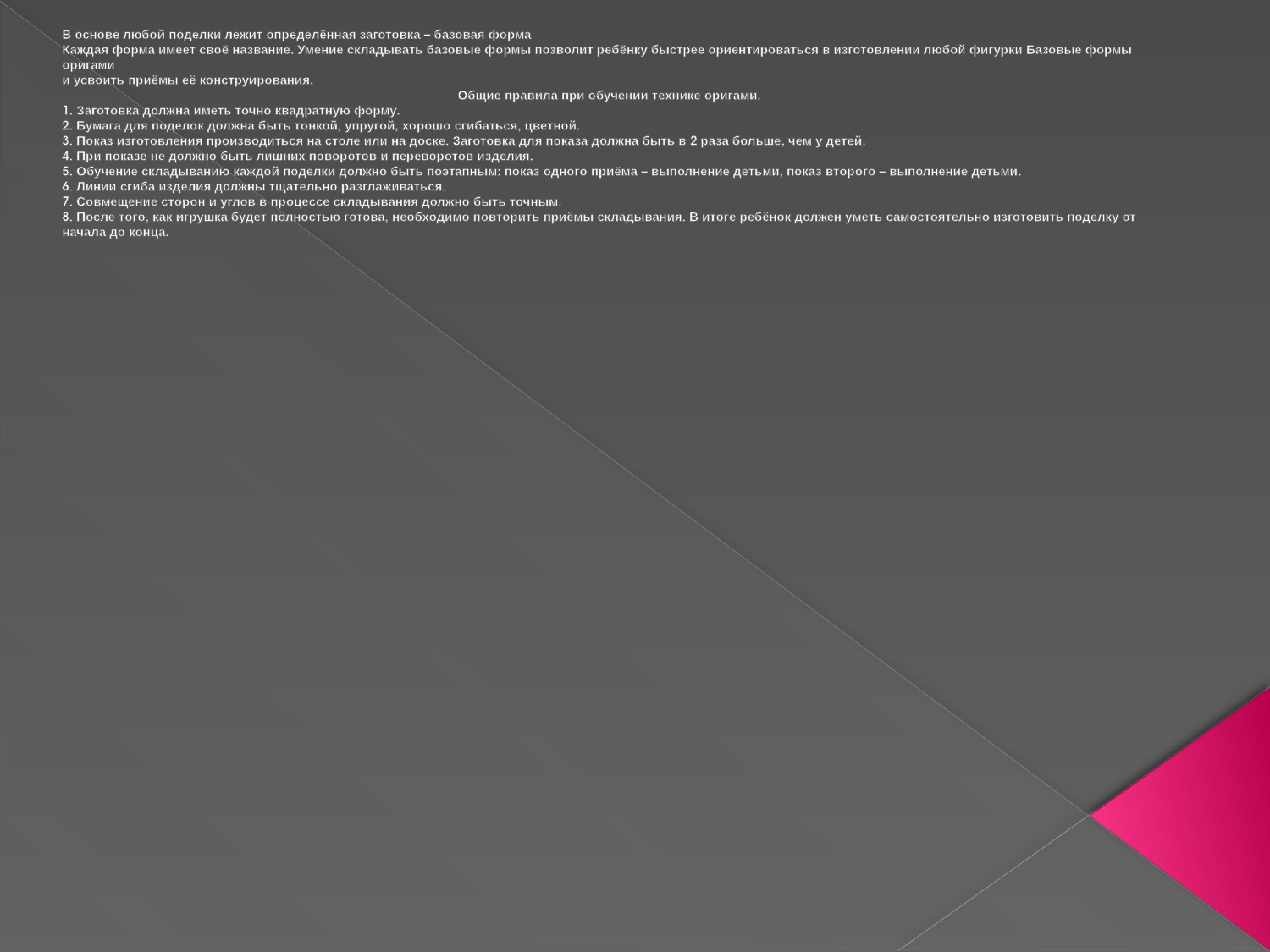

В основе любой поделки лежит определённая заготовка – базовая форма
Каждая форма имеет своё название. Умение складывать базовые формы позволит ребёнку быстрее ориентироваться в изготовлении любой фигурки Базовые формы оригами
и усвоить приёмы её конструирования.
Общие правила при обучении технике оригами.
1. Заготовка должна иметь точно квадратную форму.
2. Бумага для поделок должна быть тонкой, упругой, хорошо сгибаться, цветной.
3. Показ изготовления производиться на столе или на доске. Заготовка для показа должна быть в 2 раза больше, чем у детей.
4. При показе не должно быть лишних поворотов и переворотов изделия.
5. Обучение складыванию каждой поделки должно быть поэтапным: показ одного приёма – выполнение детьми, показ второго – выполнение детьми.
6. Линии сгиба изделия должны тщательно разглаживаться.
7. Совмещение сторон и углов в процессе складывания должно быть точным.
8. После того, как игрушка будет полностью готова, необходимо повторить приёмы складывания. В итоге ребёнок должен уметь самостоятельно изготовить поделку от начала до конца.